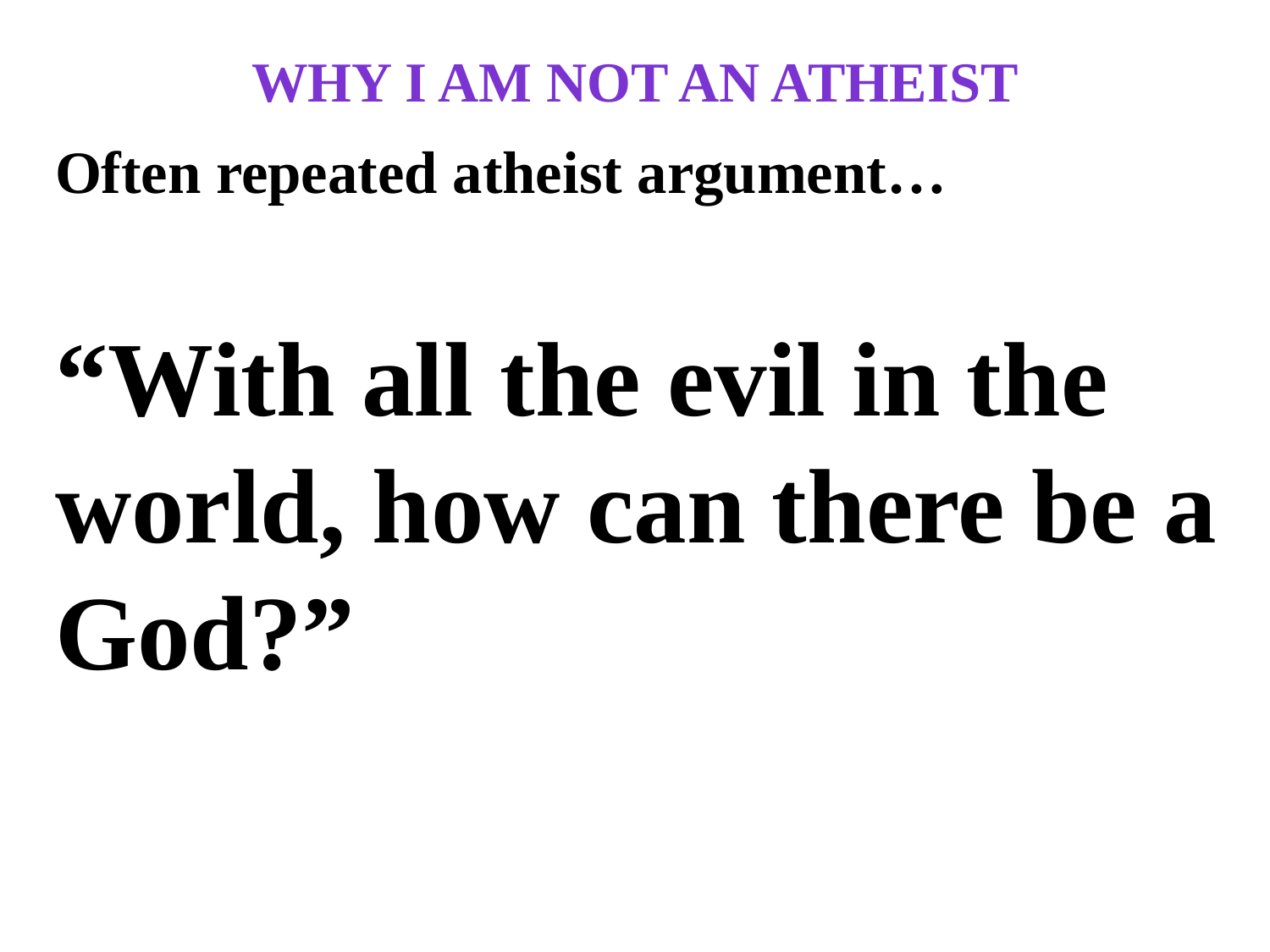

# Why I am not an atheist
Often repeated atheist argument…

“With all the evil in the world, how can there be a God?”